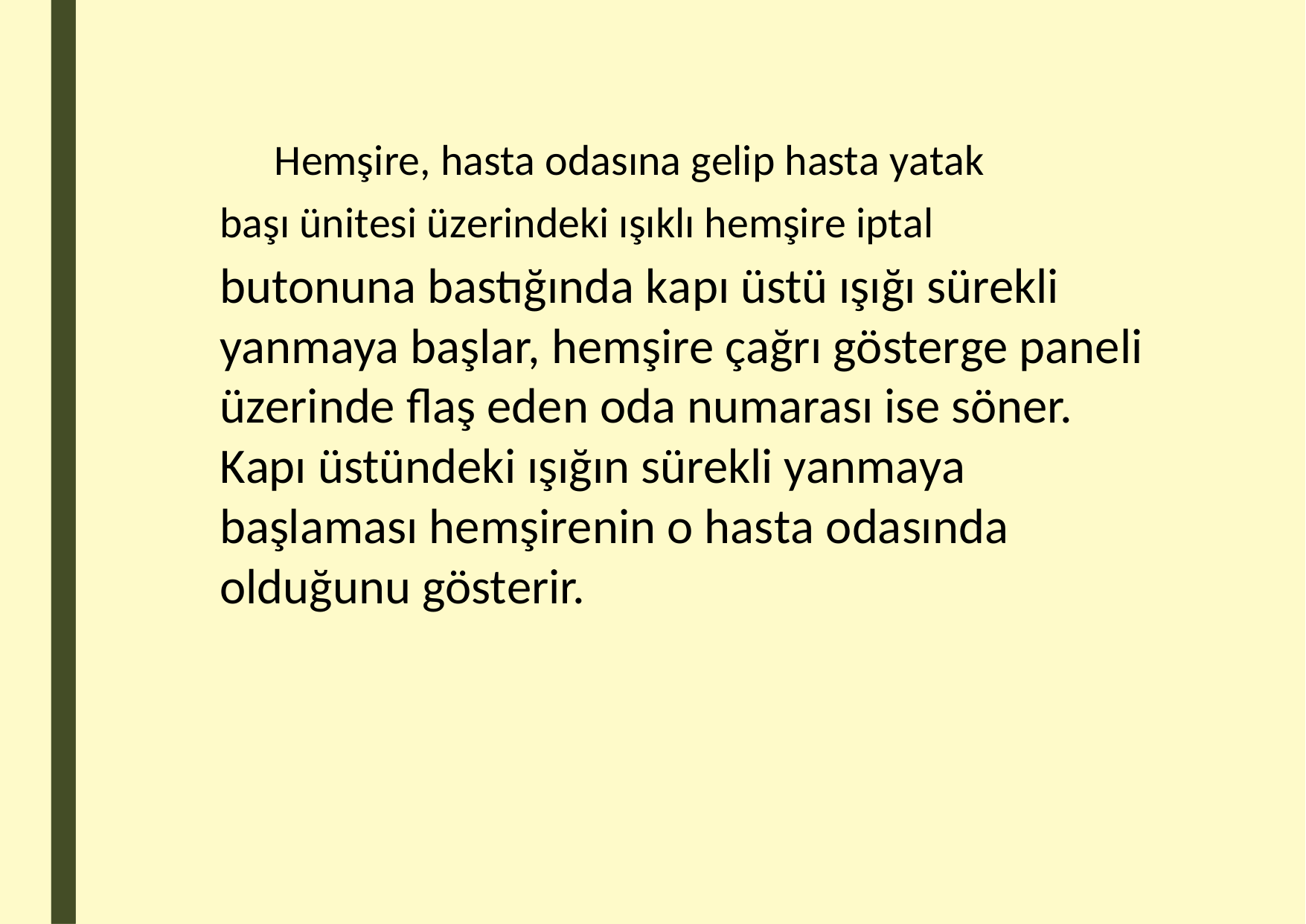

Hemşire, hasta odasına gelip hasta yatak
başı ünitesi üzerindeki ışıklı hemşire iptal
butonuna bastığında kapı üstü ışığı sürekli yanmaya başlar, hemşire çağrı gösterge paneli üzerinde flaş eden oda numarası ise söner. Kapı üstündeki ışığın sürekli yanmaya başlaması hemşirenin o hasta odasında olduğunu gösterir.